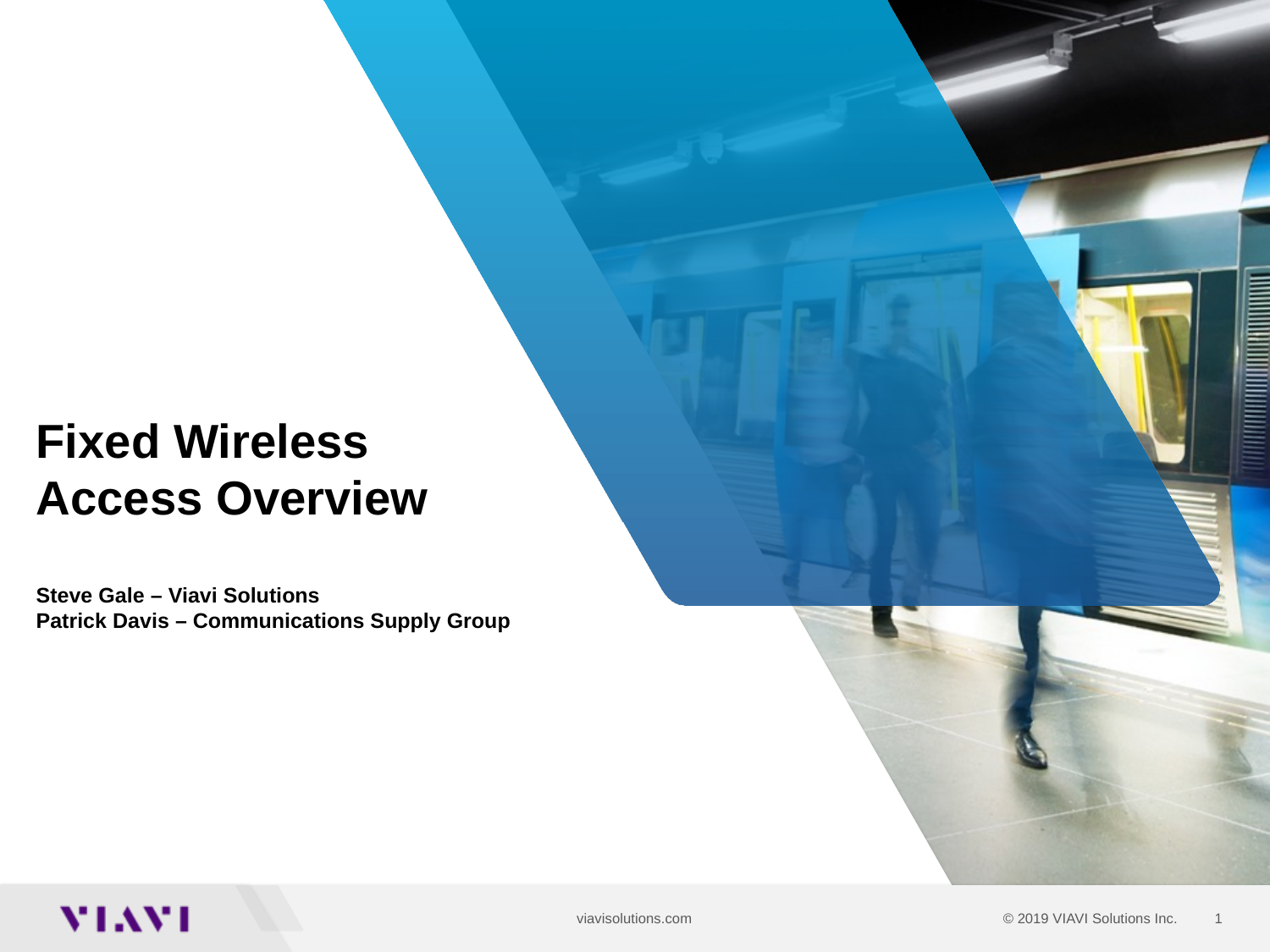

# Fixed Wireless Access Overview Steve Gale – Viavi Solutions Patrick Davis – Communications Supply Group